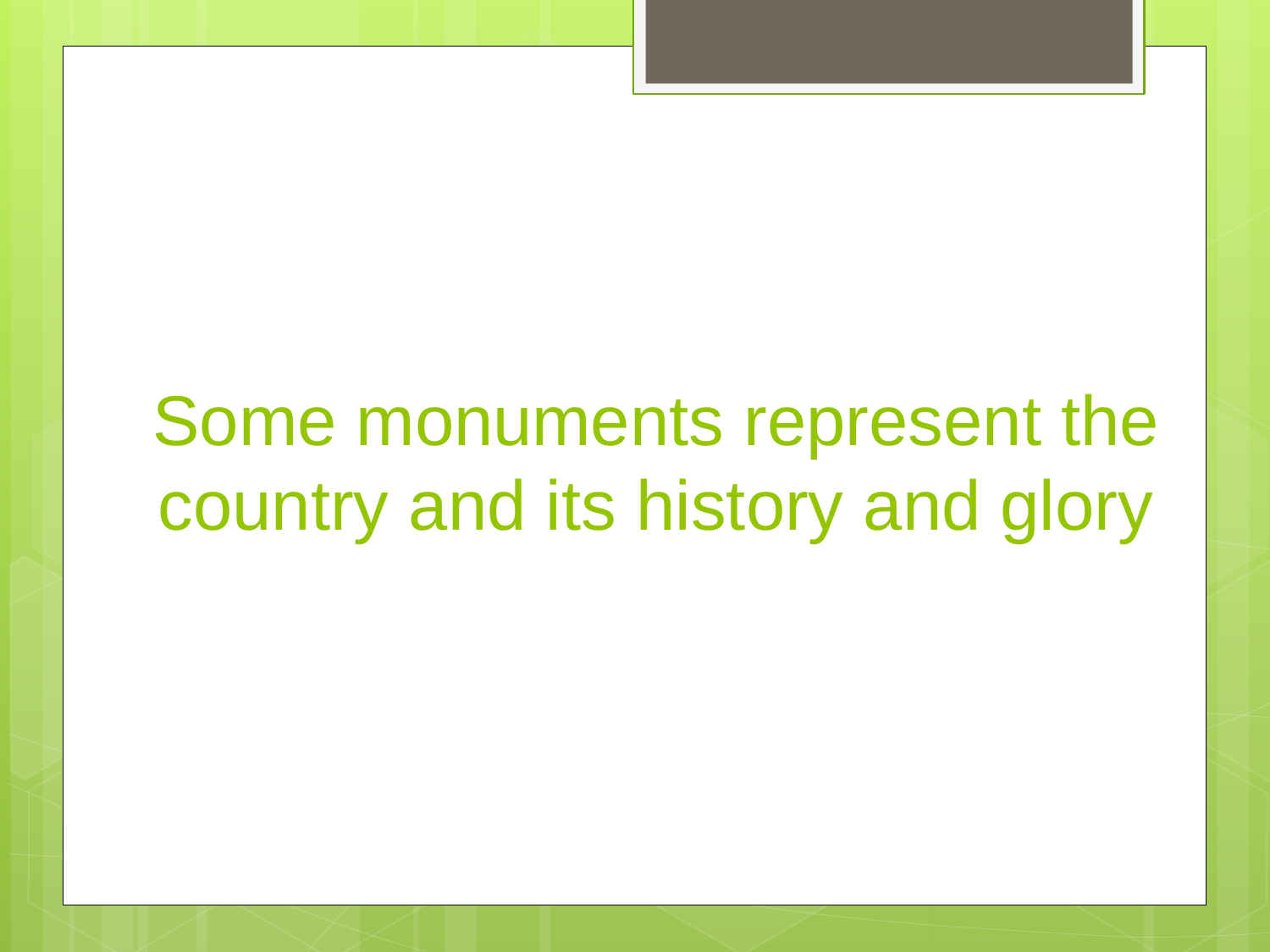

# Some monuments represent the country and its history and glory